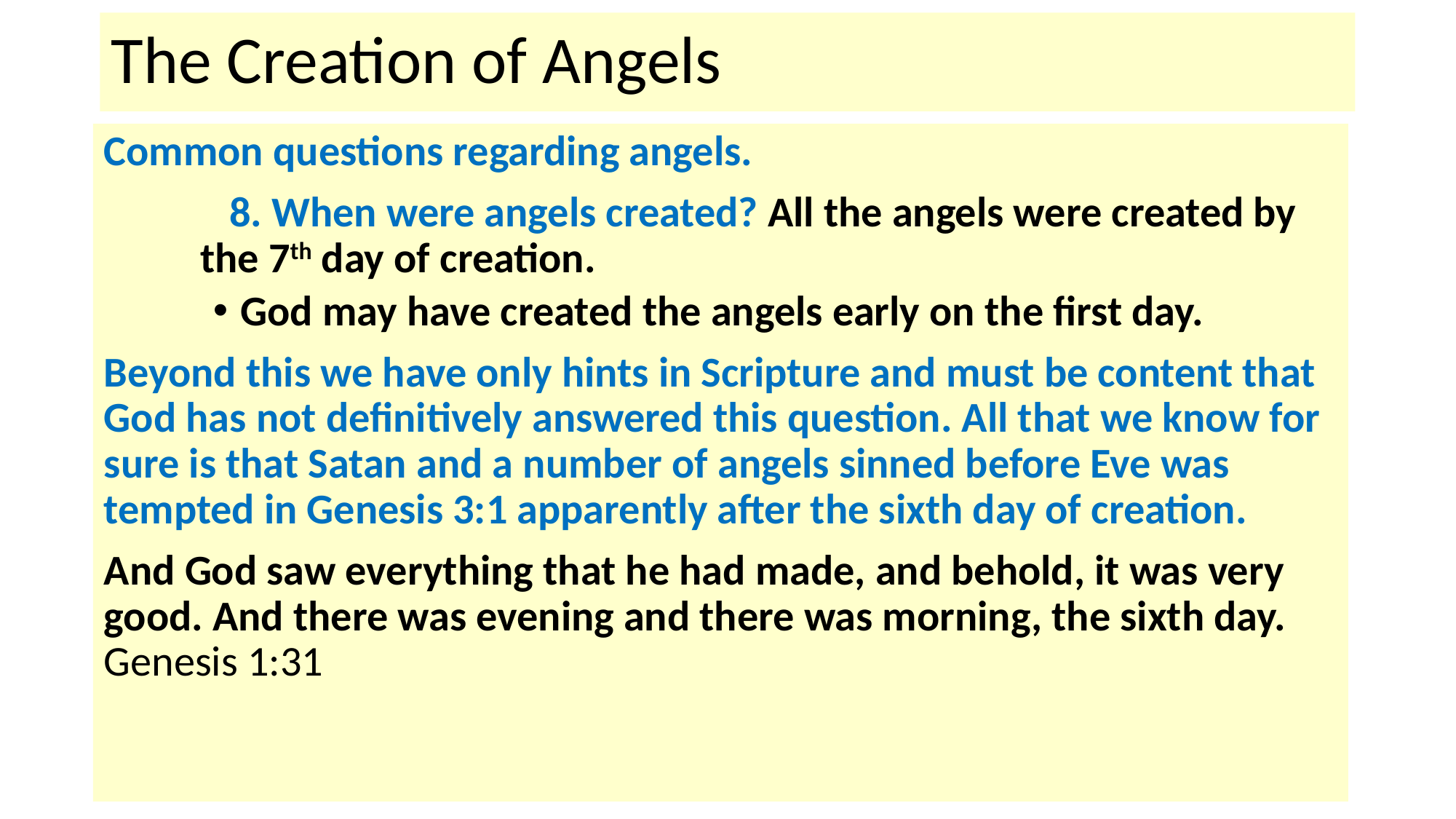

# The Creation of Angels
Common questions regarding angels.
             8. When were angels created? All the angels were created by               the 7th day of creation.
God may have created the angels early on the first day.
Beyond this we have only hints in Scripture and must be content that God has not definitively answered this question. All that we know for sure is that Satan and a number of angels sinned before Eve was tempted in Genesis 3:1 apparently after the sixth day of creation.
And God saw everything that he had made, and behold, it was very good. And there was evening and there was morning, the sixth day. Genesis 1:31